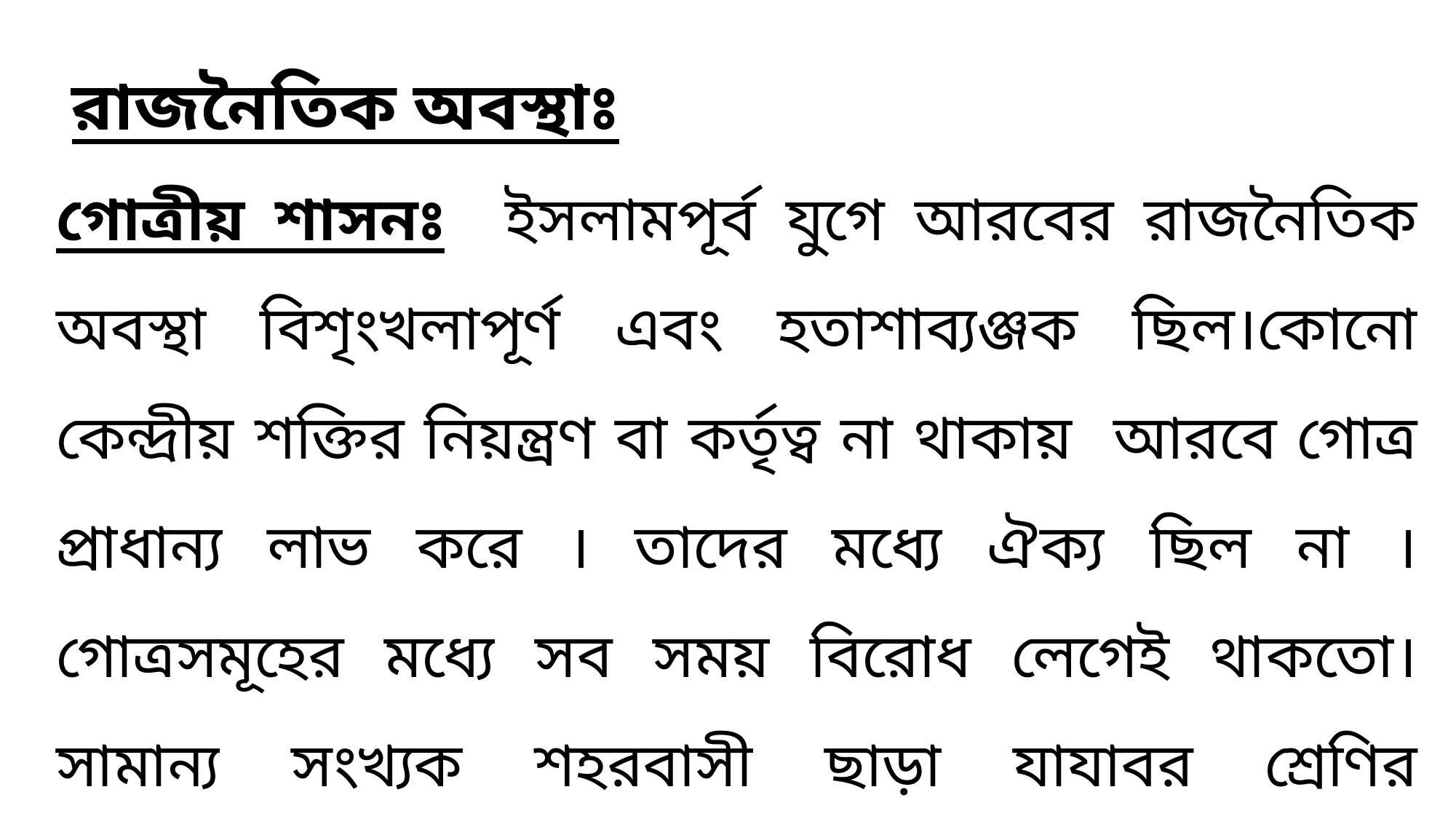

রাজনৈতিক অবস্থাঃ
গোত্রীয় শাসনঃ  ইসলামপূর্ব যুগে আরবের রাজনৈতিক অবস্থা বিশৃংখলাপূর্ণ এবং হতাশাব্যঞ্জক ছিল।কোনো কেন্দ্রীয় শক্তির নিয়ন্ত্রণ বা কর্তৃত্ব না থাকায়  আরবে গোত্র প্রাধান্য লাভ করে । তাদের মধ্যে ঐক্য ছিল না । গোত্রসমূহের মধ্যে সব সময় বিরোধ লেগেই থাকতো।সামান্য সংখ্যক শহরবাসী ছাড়া যাযাবর শ্রেণির গোত্রগুলোর মধ্যে গোত্রপতির শাসন চালু ছিল।গোত্রপতি বা শেখ নির্বাচনে শক্তি, সাহস ,